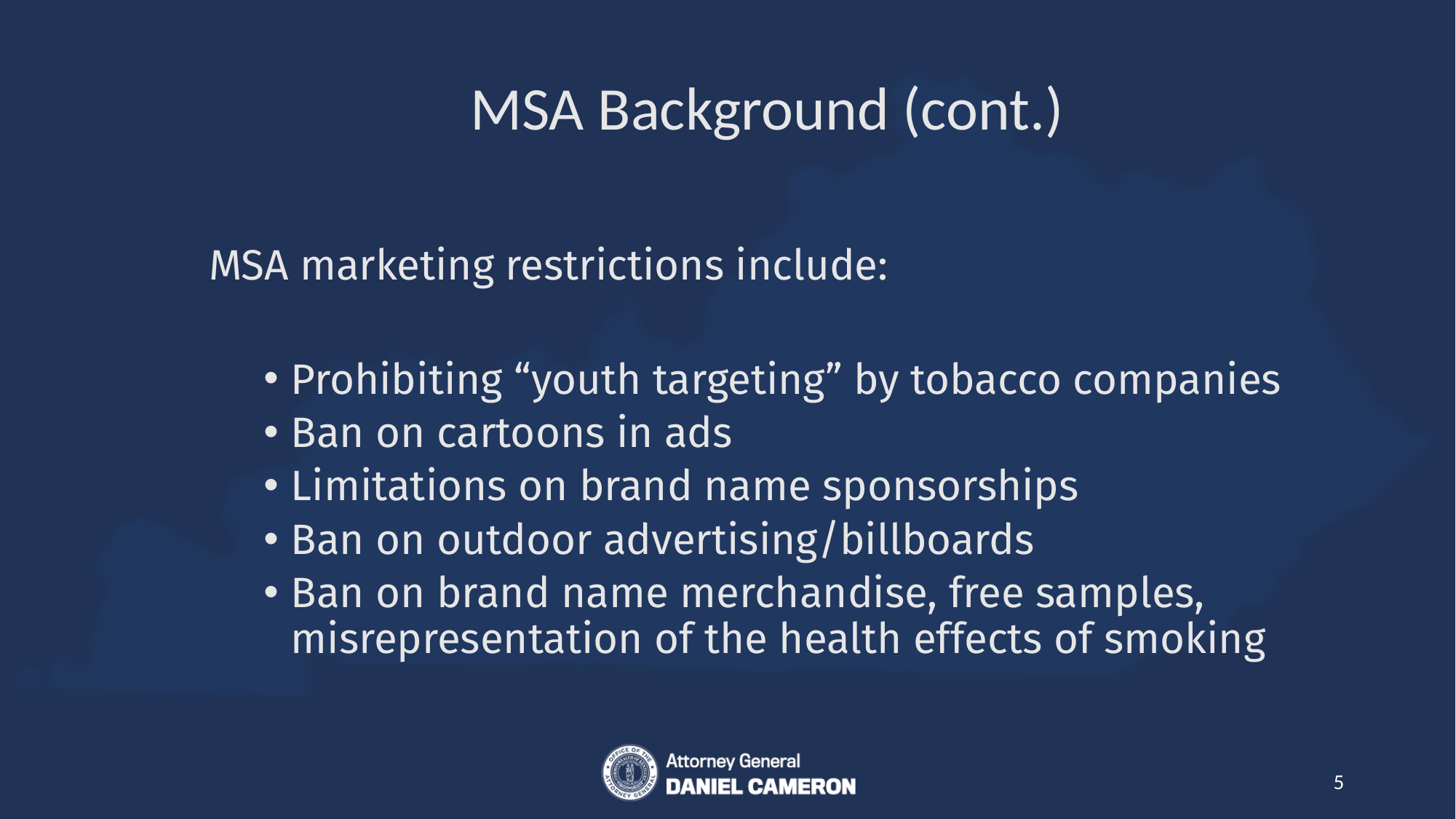

# MSA Background (cont.)
MSA marketing restrictions include:

Prohibiting “youth targeting” by tobacco companies
Ban on cartoons in ads
Limitations on brand name sponsorships
Ban on outdoor advertising/billboards
Ban on brand name merchandise, free samples, misrepresentation of the health effects of smoking

5